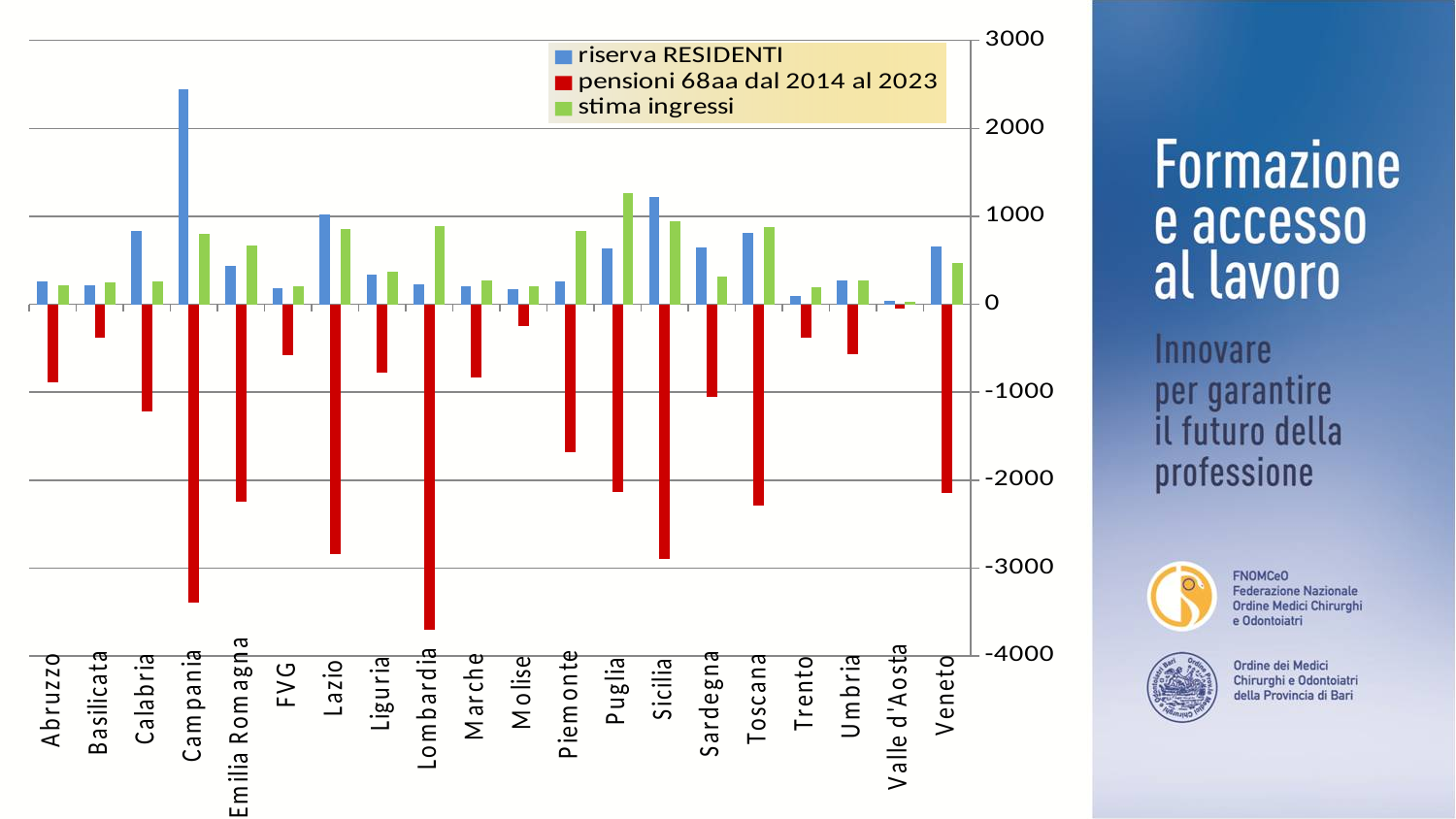

### Chart

| Category | riserva RESIDENTI | pensioni 68aa dal 2014 al 2023 | stima ingressi |
|---|---|---|---|
| Abruzzo | 258.0 | -890.0 | 220.0 |
| Basilicata | 218.0 | -382.0 | 250.0 |
| Calabria | 832.0 | -1224.0 | 260.0 |
| Campania | 2442.0 | -3392.0 | 800.0 |
| Emilia Romagna | 441.0 | -2247.0 | 665.0 |
| FVG | 180.0 | -583.0 | 205.0 |
| Lazio | 1020.0 | -2840.0 | 850.0 |
| Liguria | 336.0 | -781.0 | 375.0 |
| Lombardia | 226.0 | -3700.0 | 890.0 |
| Marche | 201.0 | -838.0 | 270.0 |
| Molise | 167.0 | -252.0 | 200.0 |
| Piemonte | 261.0 | -1688.0 | 836.0 |
| Puglia | 635.0 | -2139.0 | 1260.0 |
| Sicilia | 1216.0 | -2898.0 | 940.0 |
| Sardegna | 649.0 | -1051.0 | 315.0 |
| Toscana | 816.0 | -2285.0 | 875.0 |
| Trento | 95.0 | -385.0 | 195.0 |
| Umbria | 269.0 | -570.0 | 268.0 |
| Valle d'Aosta | 37.0 | -55.0 | 27.0 |
| Veneto | 653.0 | -2149.0 | 470.0 |